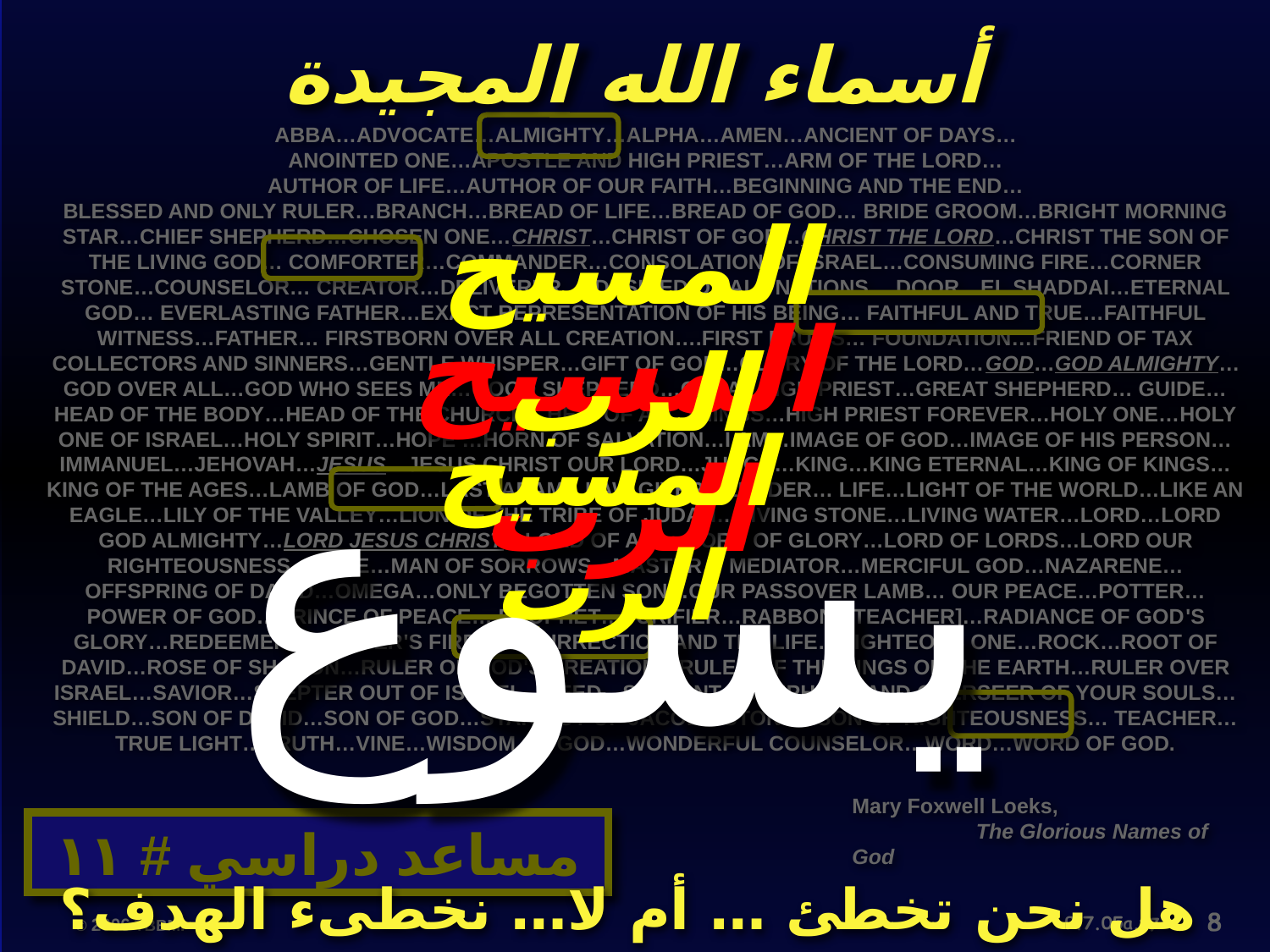

أسماء الله المجيدة

ABBA…ADVOCATE…ALMIGHTY…ALPHA…AMEN…ANCIENT OF DAYS…
ANOINTED ONE…APOSTLE AND HIGH PRIEST…ARM OF THE LORD…
AUTHOR OF LIFE…AUTHOR OF OUR FAITH…BEGINNING AND THE END…
BLESSED AND ONLY RULER…BRANCH…BREAD OF LIFE…BREAD OF GOD… BRIDE GROOM…BRIGHT MORNING STAR…CHIEF SHEPHERD…CHOSEN ONE…CHRIST…CHRIST OF GOD…CHRIST THE LORD…CHRIST THE SON OF THE LIVING GOD… COMFORTER…COMMANDER…CONSOLATION OF ISRAEL…CONSUMING FIRE…CORNER STONE…COUNSELOR… CREATOR…DELIVERER…. DESIRED OF ALL NATIONS… DOOR…EL SHADDAI…ETERNAL GOD… EVERLASTING FATHER…EXACT REPRESENTATION OF HIS BEING… FAITHFUL AND TRUE…FAITHFUL WITNESS…FATHER… FIRSTBORN OVER ALL CREATION….FIRST FRUITS… FOUNDATION…FRIEND OF TAX COLLECTORS AND SINNERS…GENTLE WHISPER…GIFT OF GOD…GLORY OF THE LORD…GOD…GOD ALMIGHTY…GOD OVER ALL…GOD WHO SEES ME…GOOD SHEPHERD…GREAT HIGH PRIEST…GREAT SHEPHERD… GUIDE…HEAD OF THE BODY…HEAD OF THE CHURCH…HEIR OF ALL THINGS…HIGH PRIEST FOREVER…HOLY ONE…HOLY ONE OF ISRAEL…HOLY SPIRIT…HOPE …HORN OF SALVATION…I AM…IMAGE OF GOD…IMAGE OF HIS PERSON…IMMANUEL…JEHOVAH…JESUS…JESUS CHRIST OUR LORD…JUDGE…KING…KING ETERNAL…KING OF KINGS…KING OF THE AGES…LAMB OF GOD…LAST ADAM…LAW GIVER…LEADER… LIFE…LIGHT OF THE WORLD…LIKE AN EAGLE…LILY OF THE VALLEY…LION OF THE TRIBE OF JUDAH…LIVING STONE…LIVING WATER…LORD…LORD GOD ALMIGHTY…LORD JESUS CHRIST…LORD OF ALL…LORD OF GLORY…LORD OF LORDS…LORD OUR RIGHTEOUSNESS…LOVE…MAN OF SORROWS…MASTER… MEDIATOR…MERCIFUL GOD…NAZARENE…OFFSPRING OF DAVID…OMEGA…ONLY BEGOTTEN SON…OUR PASSOVER LAMB… OUR PEACE…POTTER…POWER OF GOD…PRINCE OF PEACE… PROPHET…PURIFIER…RABBONI [TEACHER]…RADIANCE OF GOD'S GLORY…REDEEMER…REFINER'S FIRE…RESURRECTION AND THE LIFE…RIGHTEOUS ONE…ROCK…ROOT OF DAVID…ROSE OF SHARON…RULER OF GOD'S CREATION…RULER OF THE KINGS OF THE EARTH…RULER OVER ISRAEL…SAVIOR…SCEPTER OUT OF ISRAEL…SEED…SERVANT…SHEPHERD AND OVERSEER OF YOUR SOULS…SHIELD…SON OF DAVID…SON OF GOD…STAR OUT OF JACOB…STONE…SON OF RIGHTEOUSNESS… TEACHER…TRUE LIGHT…TRUTH…VINE…WISDOM OF GOD…WONDERFUL COUNSELOR…WORD…WORD OF GOD.
Mary Foxwell Loeks,                                               The Glorious Names of God

المسيح الرب

المسيح الرب

يسوع
المسيح الرب

مساعد دراسي # ١١
هل نحن تخطئ … أم لا… نخطىء الهدف؟
8
17